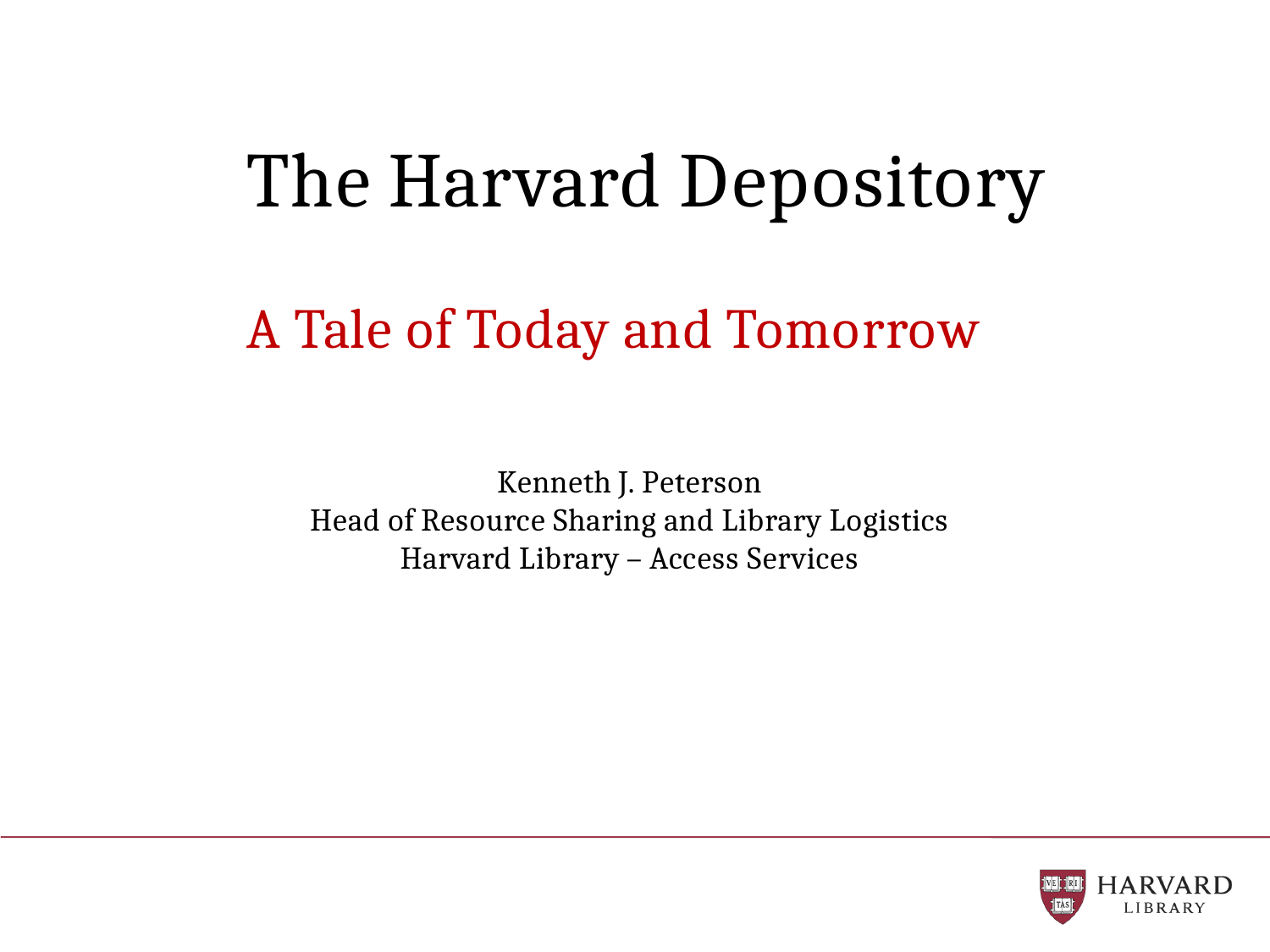

# The Harvard Depository
A Tale of Today and Tomorrow

Kenneth J. Peterson
Head of Resource Sharing and Library Logistics
Harvard Library – Access Services